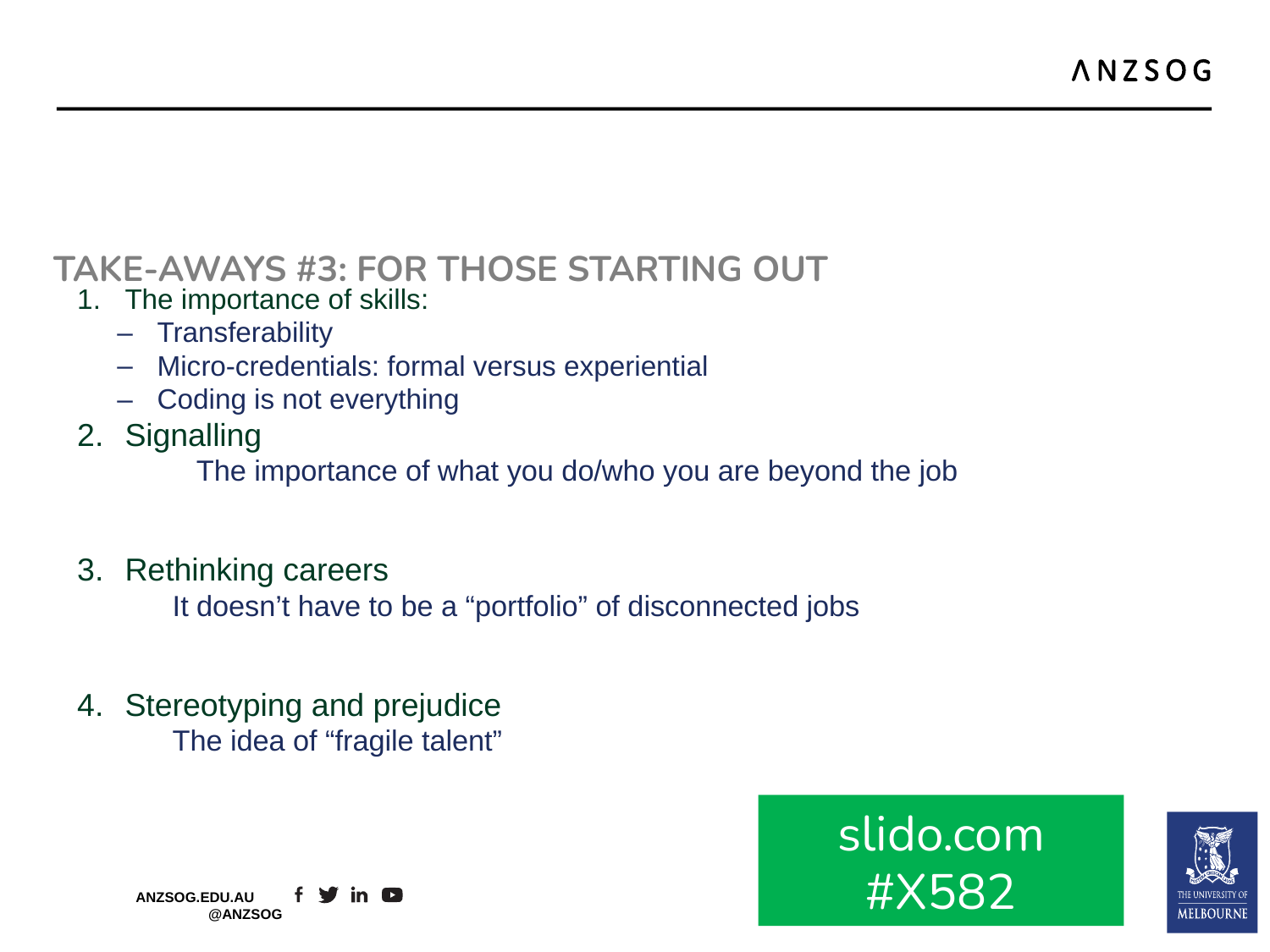

# Take-aways #3: For those starting out
The importance of skills:
Transferability
Micro-credentials: formal versus experiential
Coding is not everything
Signalling
The importance of what you do/who you are beyond the job

Rethinking careers
It doesn’t have to be a “portfolio” of disconnected jobs

Stereotyping and prejudice
The idea of “fragile talent”

slido.com
#X582